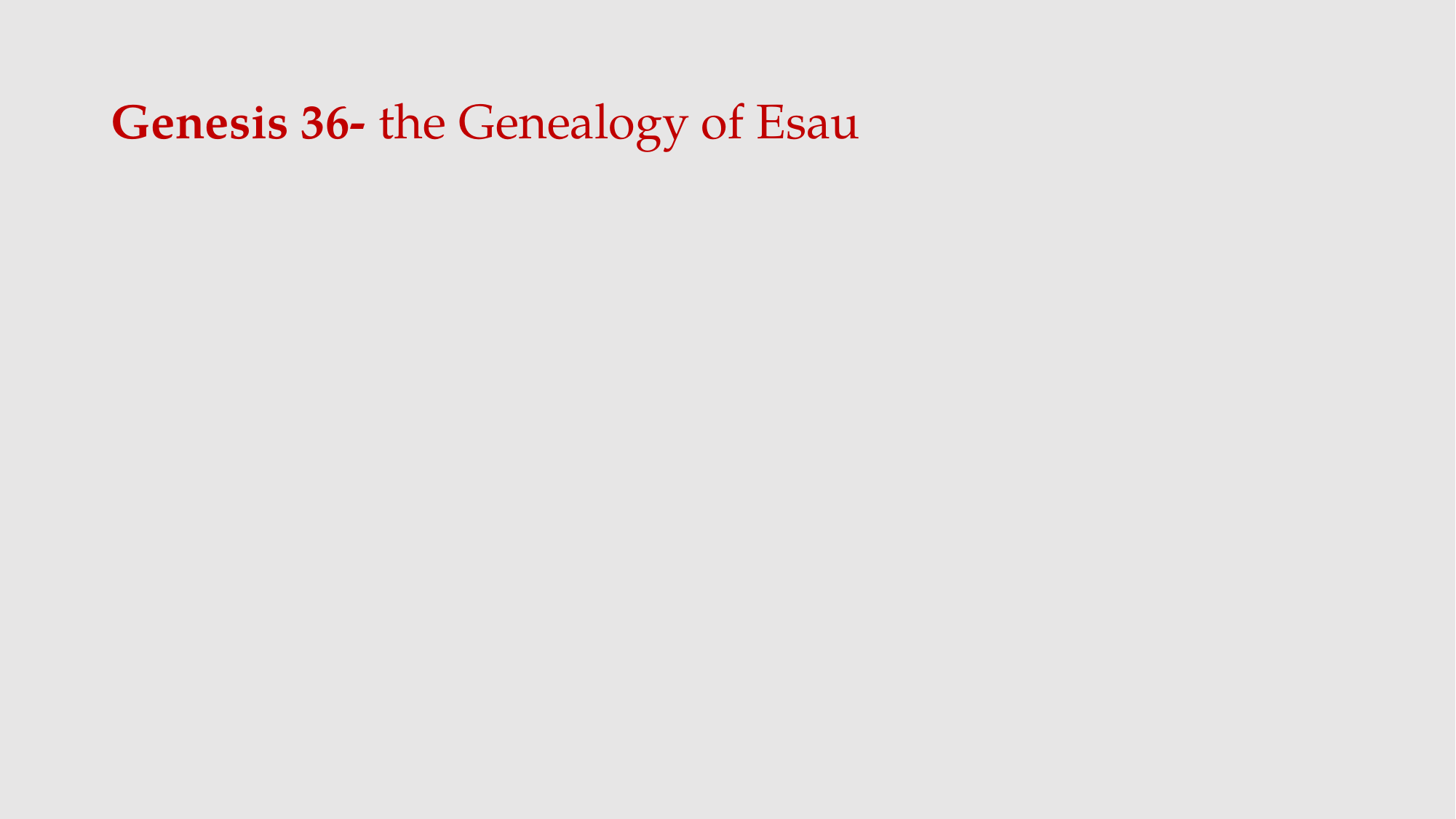

# Genesis 36- the Genealogy of Esau